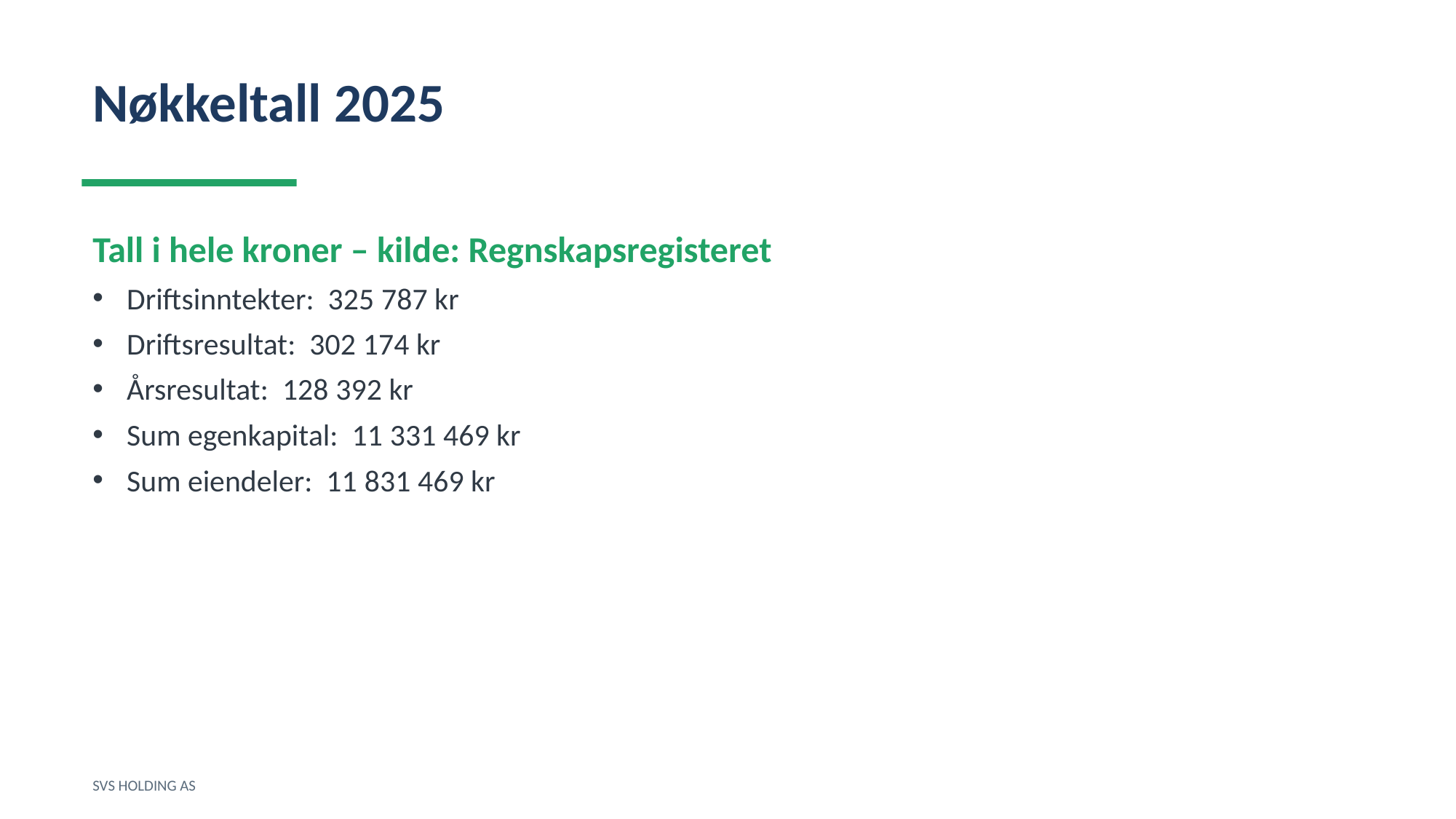

Nøkkeltall 2025

Tall i hele kroner – kilde: Regnskapsregisteret
Driftsinntekter:  325 787 kr
Driftsresultat:  302 174 kr
Årsresultat:  128 392 kr
Sum egenkapital:  11 331 469 kr
Sum eiendeler:  11 831 469 kr
SVS HOLDING AS